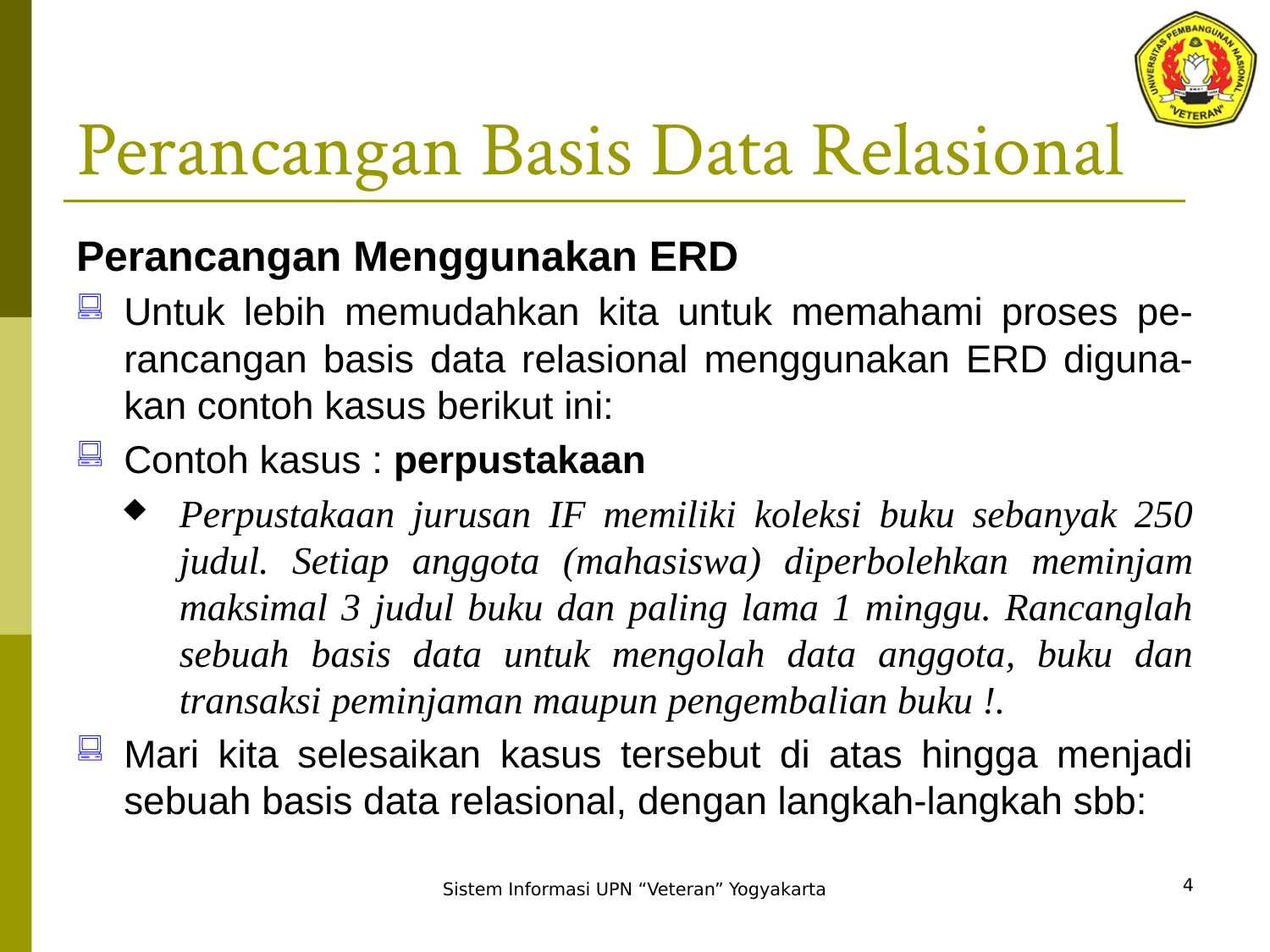

# Perancangan Basis Data Relasional
Perancangan Menggunakan ERD
Untuk lebih memudahkan kita untuk memahami proses pe-rancangan basis data relasional menggunakan ERD diguna-kan contoh kasus berikut ini:
Contoh kasus : perpustakaan
Perpustakaan jurusan IF memiliki koleksi buku sebanyak 250 judul. Setiap anggota (mahasiswa) diperbolehkan meminjam maksimal 3 judul buku dan paling lama 1 minggu. Rancanglah sebuah basis data untuk mengolah data anggota, buku dan transaksi peminjaman maupun pengembalian buku !.
Mari kita selesaikan kasus tersebut di atas hingga menjadi sebuah basis data relasional, dengan langkah-langkah sbb:
4